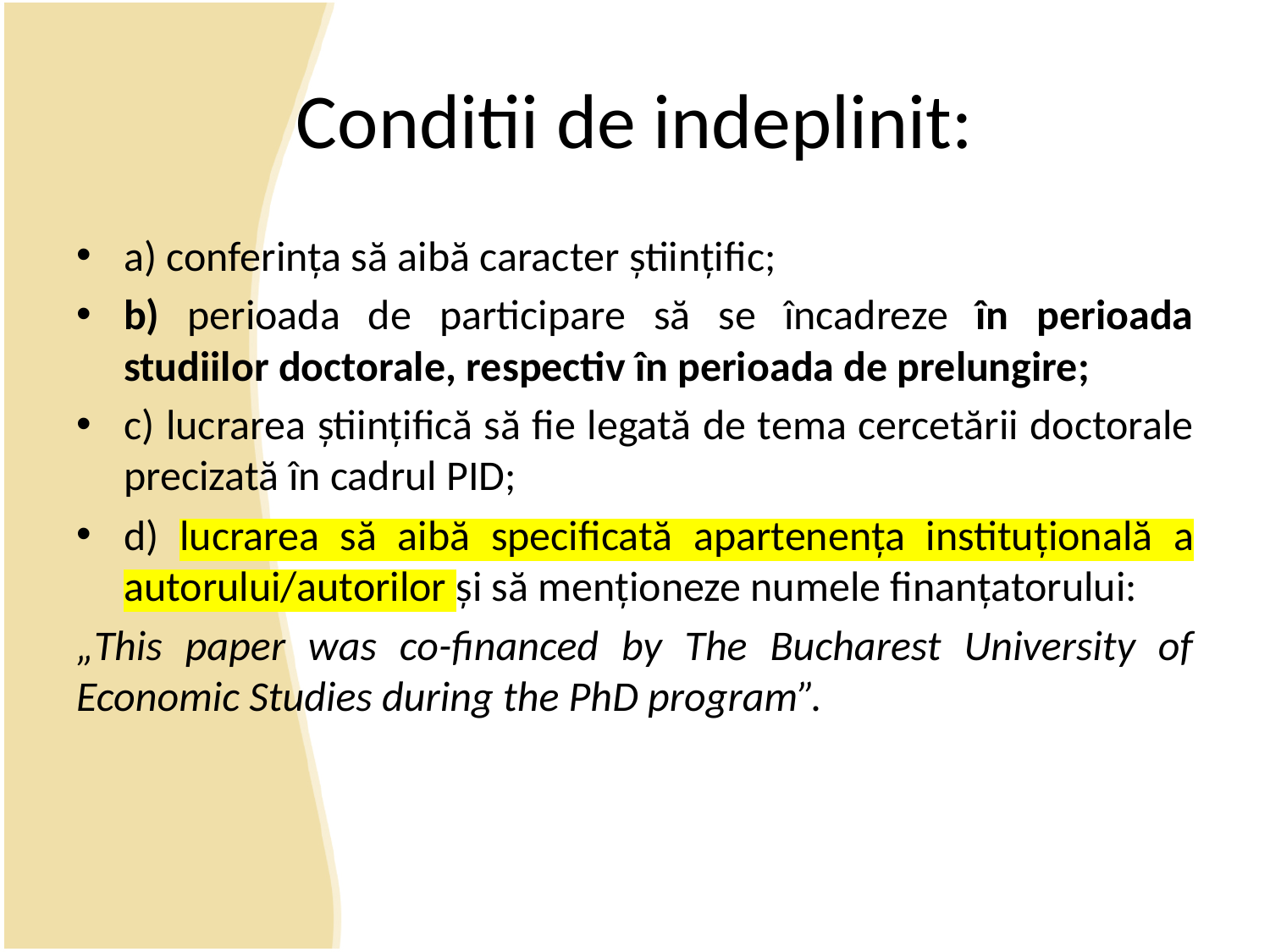

# Conditii de indeplinit:
a) conferința să aibă caracter ştiințific;
b) perioada de participare să se încadreze în perioada studiilor doctorale, respectiv în perioada de prelungire;
c) lucrarea ştiințifică să fie legată de tema cercetării doctorale precizată în cadrul PID;
d) lucrarea să aibă specificată apartenența instituțională a autorului/autorilor şi să menționeze numele finanțatorului:
„This paper was co-financed by The Bucharest University of Economic Studies during the PhD program”.